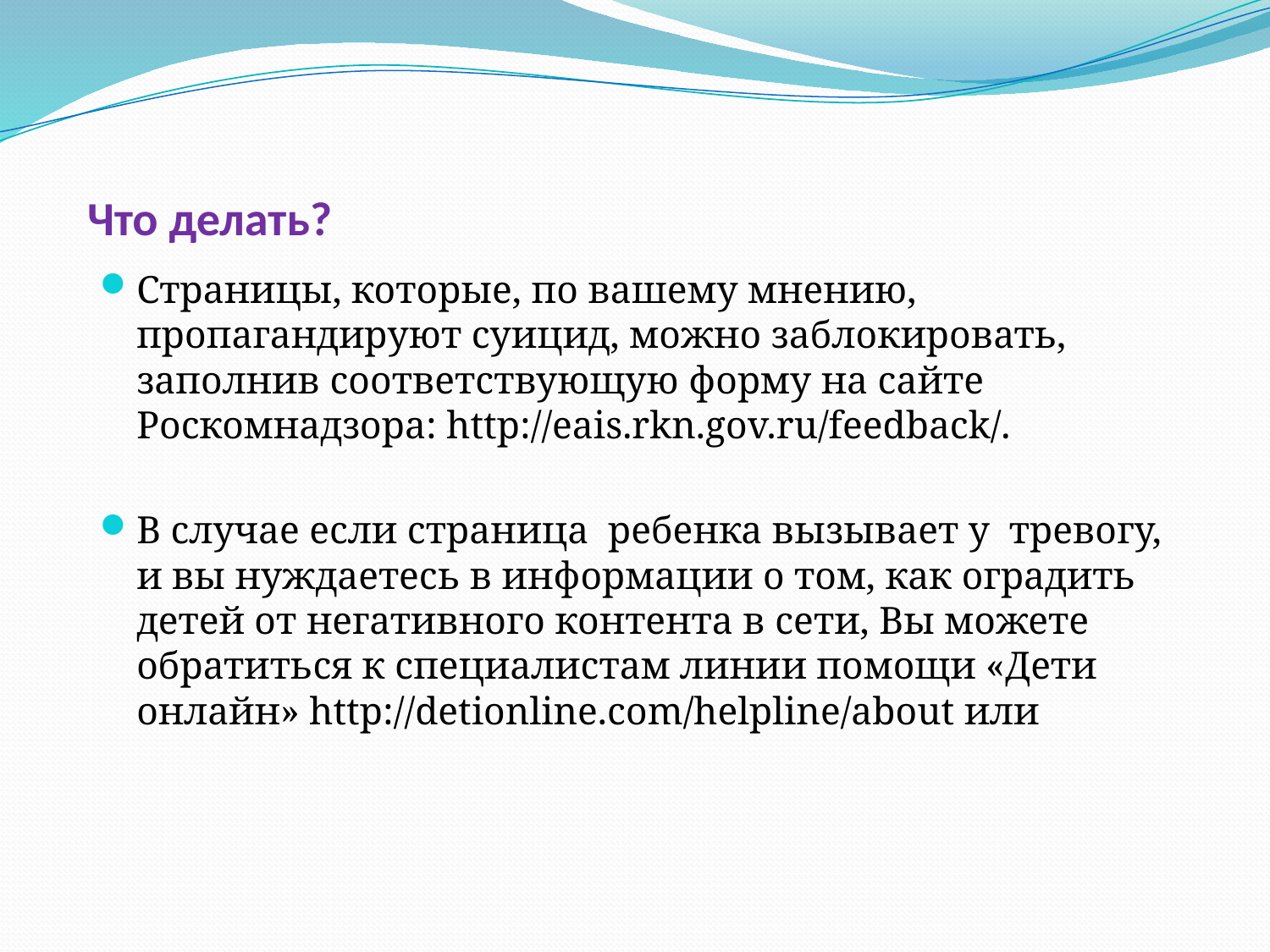

# Что делать?
Страницы, которые, по вашему мнению, пропагандируют суицид, можно заблокировать, заполнив соответствующую форму на сайте Роскомнадзора: http://eais.rkn.gov.ru/feedback/.

В случае если страница  ребенка вызывает у  тревогу, и вы нуждаетесь в информации о том, как оградить детей от негативного контента в сети, Вы можете обратиться к специалистам линии помощи «Дети онлайн» http://detionline.com/helpline/about или